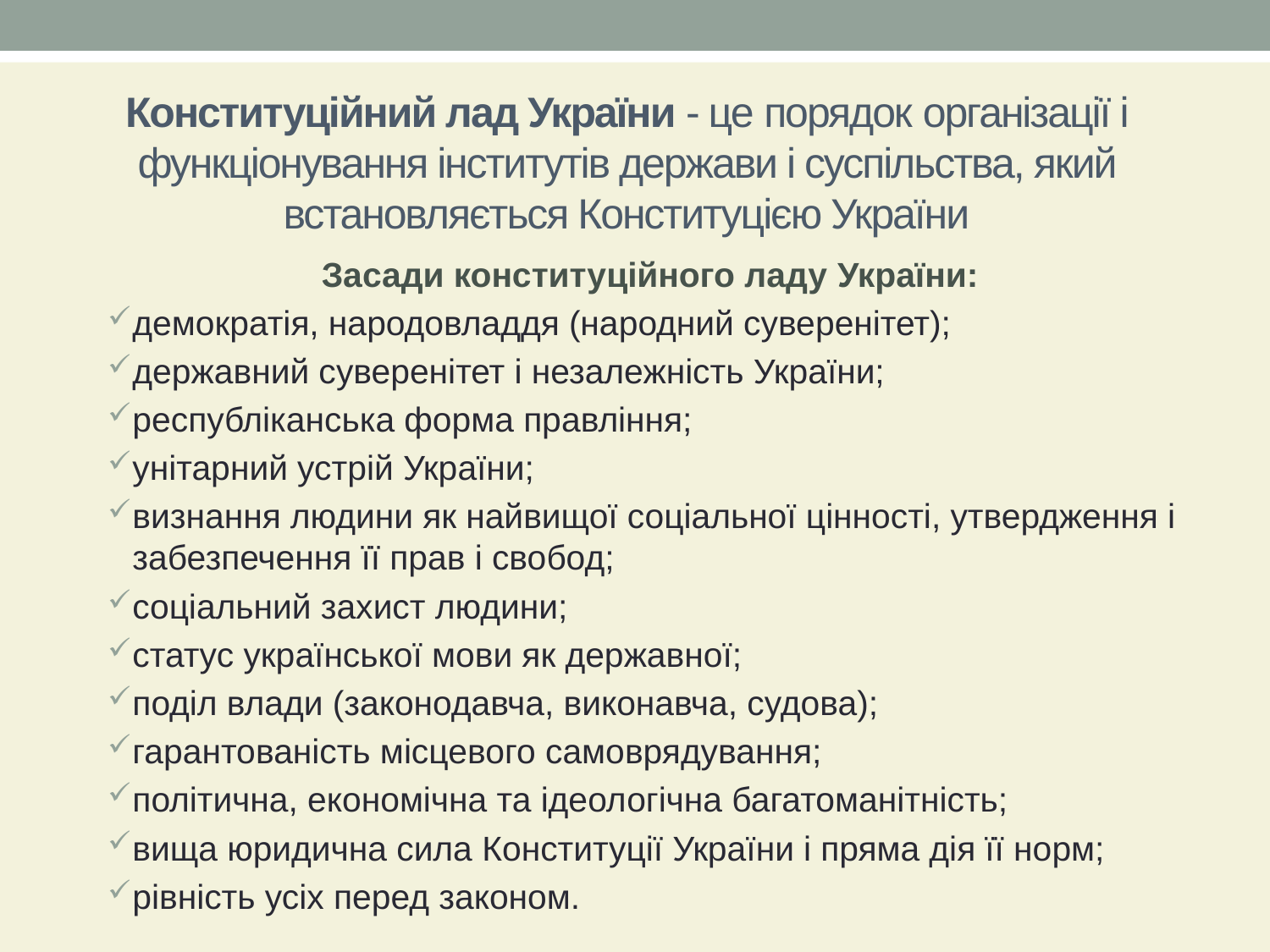

# Конституційний лад України - це порядок організації і функціонування інститутів держави і суспільства, який встановляється Конституцією України
Засади конституційного ладу України:
демократія, народовладдя (народний суверенітет);
державний суверенітет і незалежність України;
республіканська форма правління;
унітарний устрій України;
визнання людини як найвищої соціальної цінності, утвердження і забезпечення її прав і свобод;
соціальний захист людини;
статус української мови як державної;
поділ влади (законодавча, виконавча, судова);
гарантованість місцевого самоврядування;
політична, економічна та ідеологічна багатоманітність;
вища юридична сила Конституції України і пряма дія її норм;
рівність усіх перед законом.